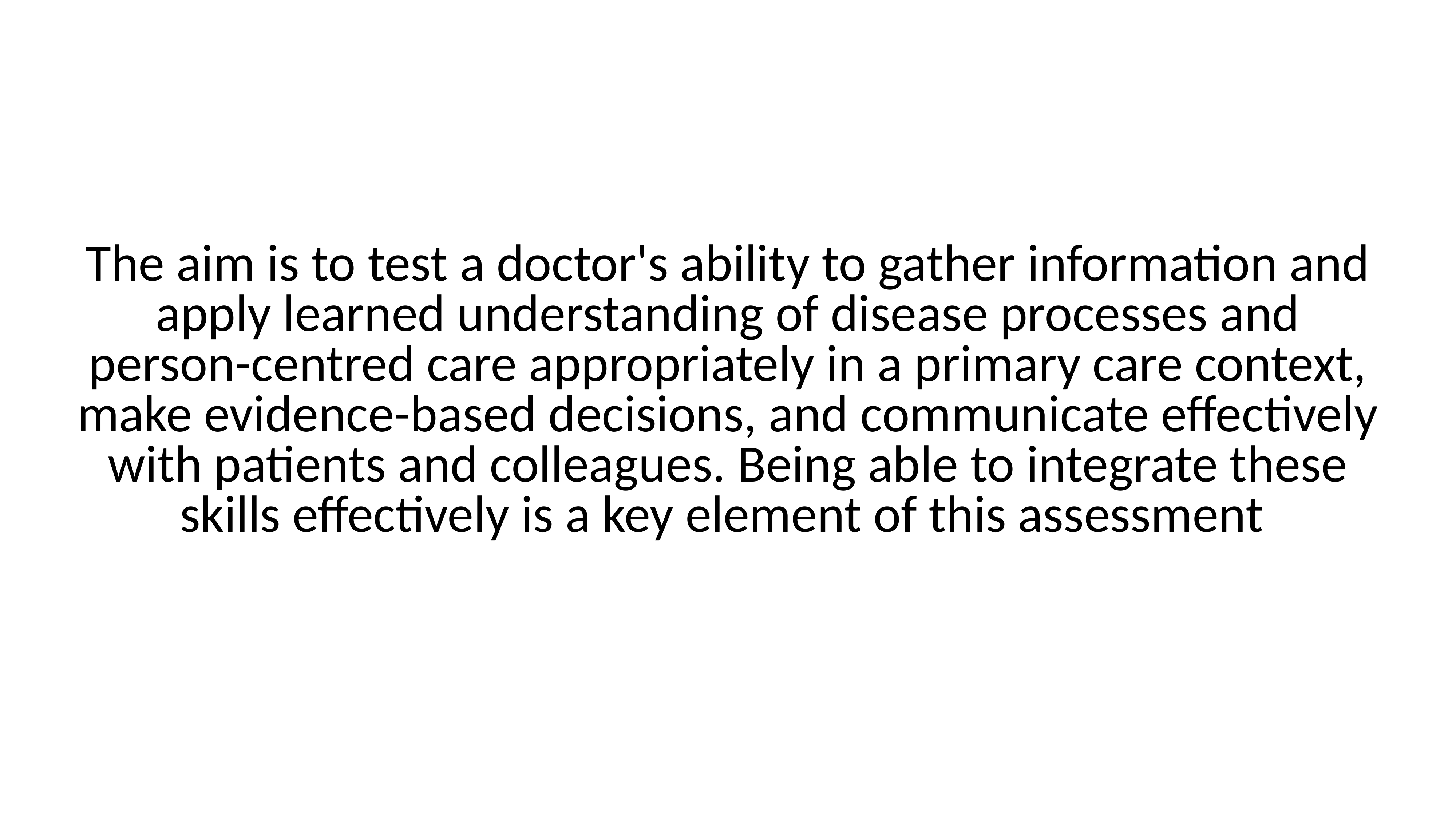

The aim is to test a doctor's ability to gather information and apply learned understanding of disease processes and person-centred care appropriately in a primary care context, make evidence-based decisions, and communicate effectively with patients and colleagues. Being able to integrate these skills effectively is a key element of this assessment